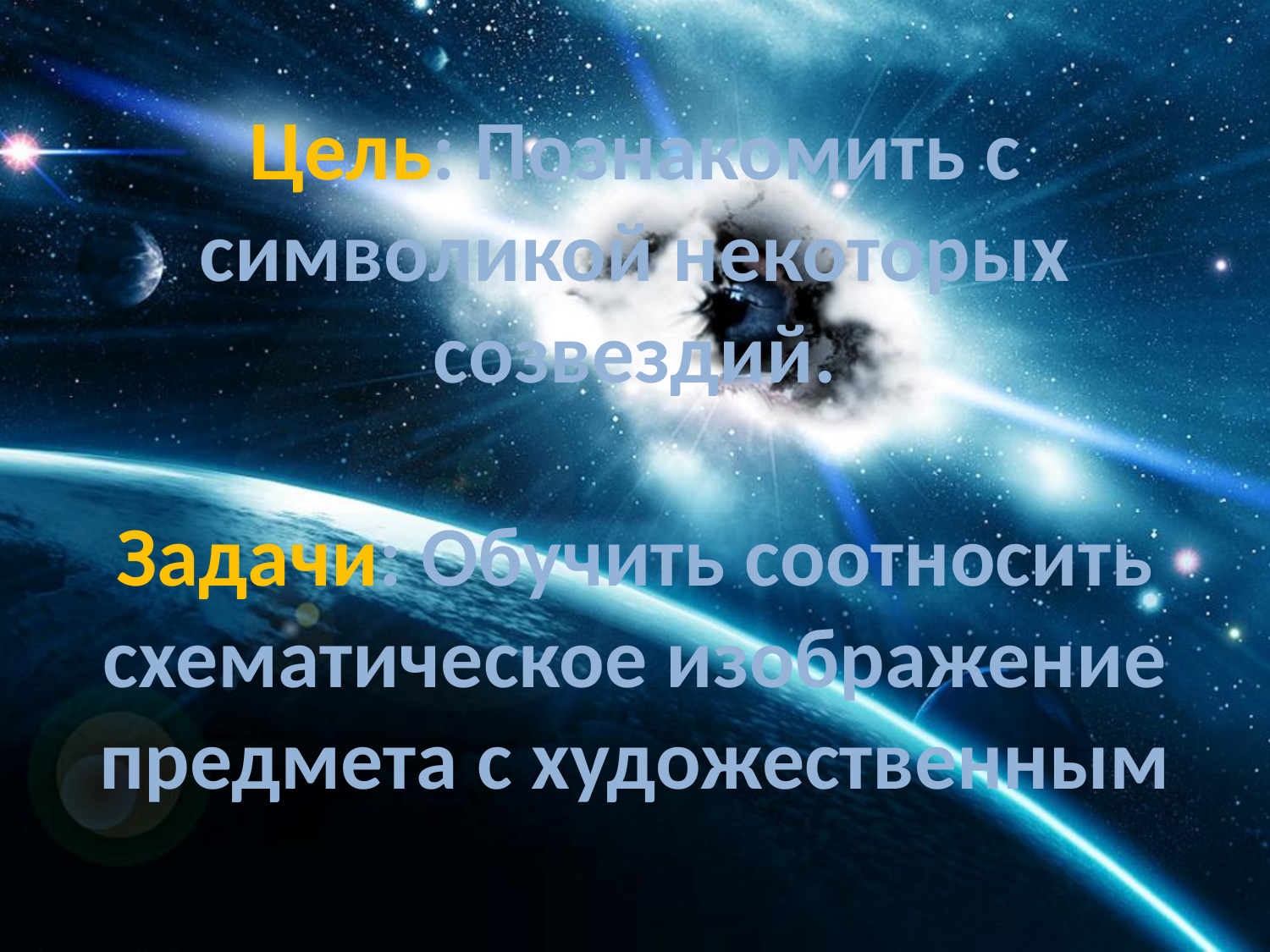

# Цель: Познакомить с символикой некоторых созвездий. Задачи: Обучить соотносить схематическое изображение предмета с художественным